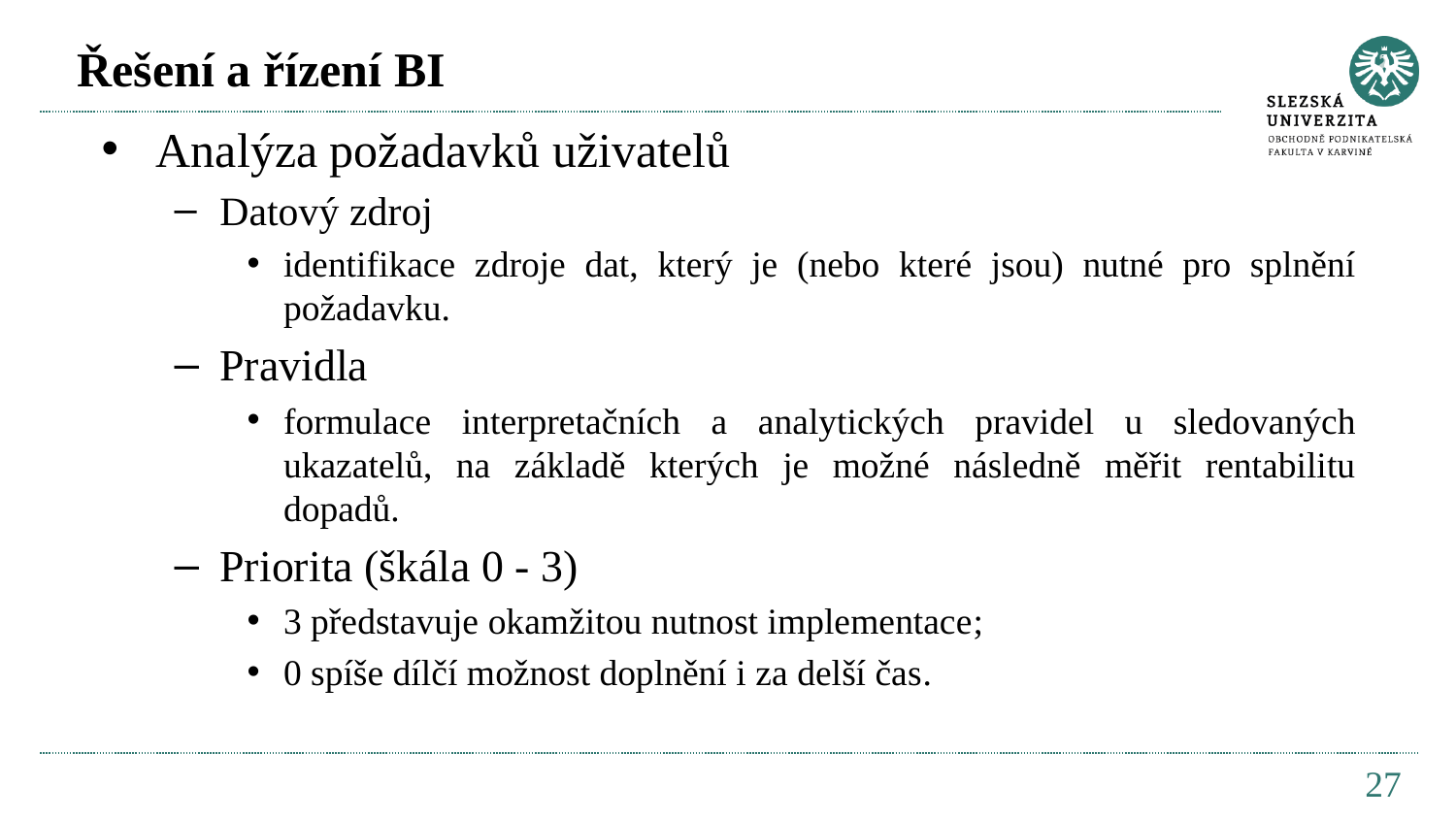

# Řešení a řízení BI
Analýza požadavků uživatelů
Datový zdroj
identifikace zdroje dat, který je (nebo které jsou) nutné pro splnění požadavku.
Pravidla
formulace interpretačních a analytických pravidel u sledovaných ukazatelů, na základě kterých je možné následně měřit rentabilitu dopadů.
Priorita (škála 0 - 3)
3 představuje okamžitou nutnost implementace;
0 spíše dílčí možnost doplnění i za delší čas.

27